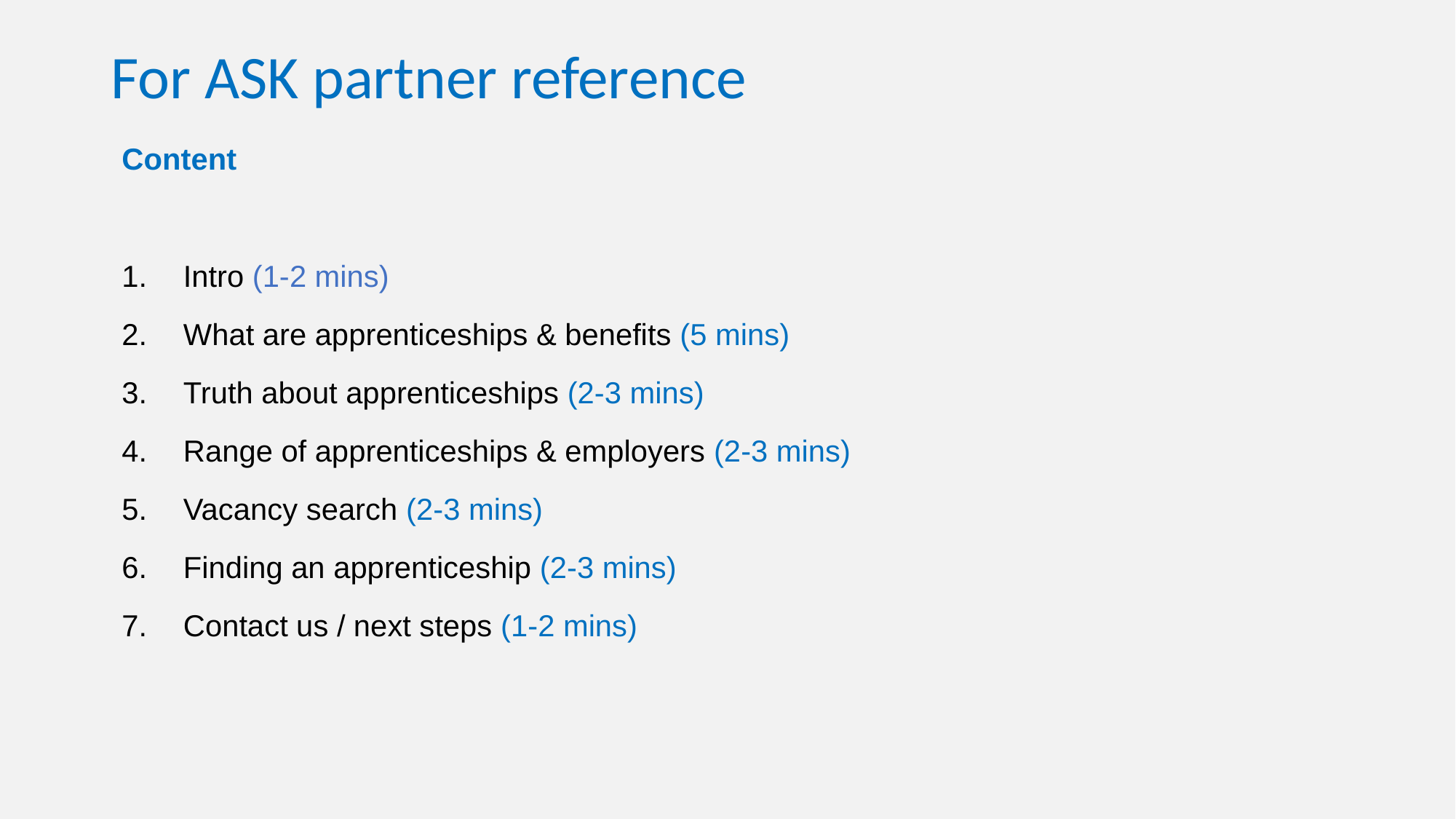

# For ASK partner reference
Content

Intro (1-2 mins)
What are apprenticeships & benefits (5 mins)
Truth about apprenticeships (2-3 mins)
Range of apprenticeships & employers (2-3 mins)
Vacancy search (2-3 mins)
Finding an apprenticeship (2-3 mins)
Contact us / next steps (1-2 mins)